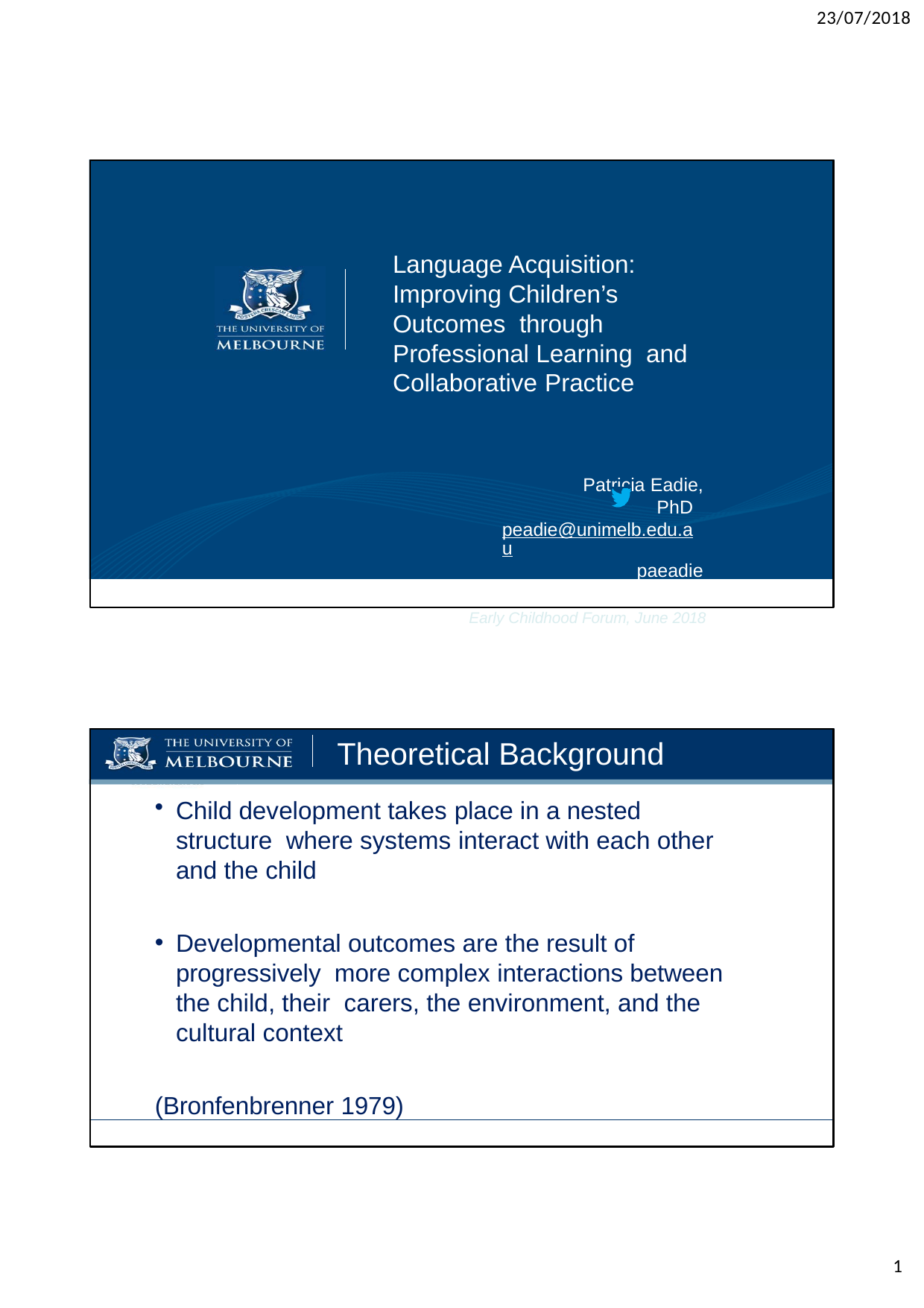

23/07/2018

Language Acquisition:  Improving Children’s Outcomes  through Professional Learning  and Collaborative Practice

Patricia Eadie, PhD  peadie@unimelb.edu.au
paeadie

Early Childhood Forum, June 2018

Theoretical Background
Child development takes place in a nested structure  where systems interact with each other and the child

Developmental outcomes are the result of progressively  more complex interactions between the child, their  carers, the environment, and the cultural context

(Bronfenbrenner 1979)

1